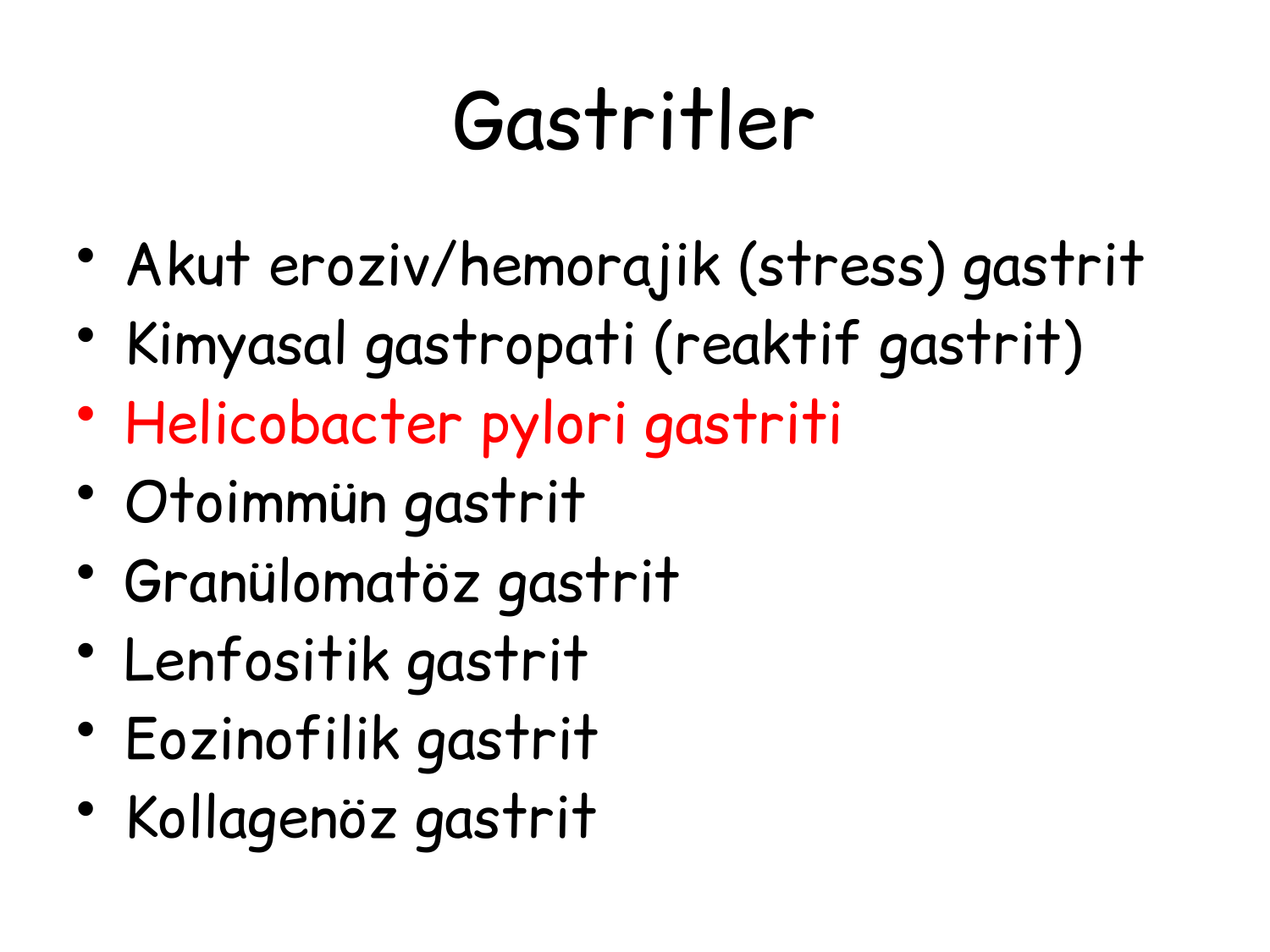

# Gastritler
Akut eroziv/hemorajik (stress) gastrit
Kimyasal gastropati (reaktif gastrit)
Helicobacter pylori gastriti
Otoimmün gastrit
Granülomatöz gastrit
Lenfositik gastrit
Eozinofilik gastrit
Kollagenöz gastrit